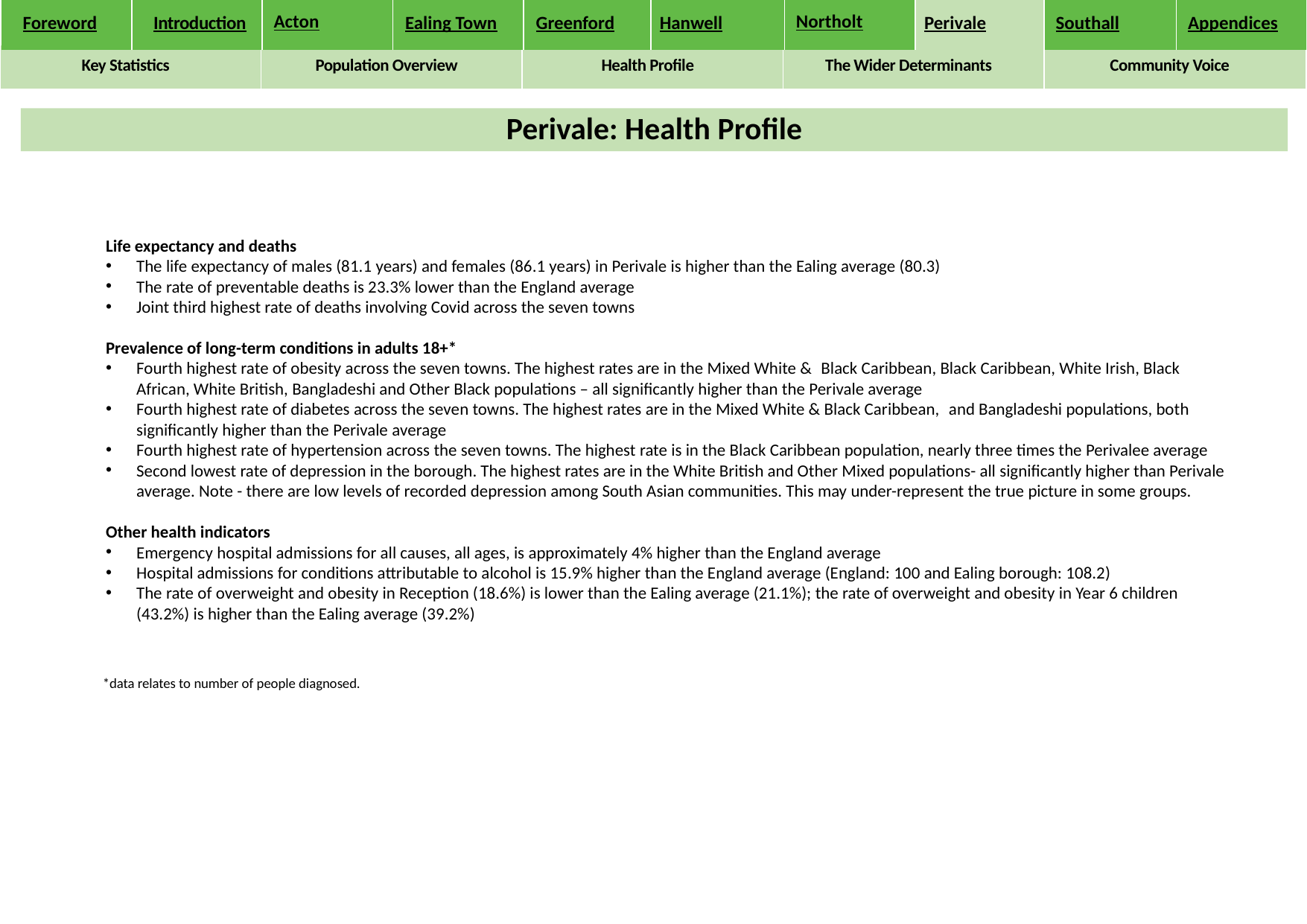

| Foreword | Introduction | Acton | Ealing Town | Greenford | Hanwell | Northolt | Perivale | Southall | Appendices |
| --- | --- | --- | --- | --- | --- | --- | --- | --- | --- |
| Key Statistics | Population Overview | Health Profile | The Wider Determinants | Community Voice |
| --- | --- | --- | --- | --- |
Perivale: Health Profile

Life expectancy and deaths
The life expectancy of males (81.1 years) and females (86.1 years) in Perivale is higher than the Ealing average (80.3)
The rate of preventable deaths is 23.3% lower than the England average
Joint third highest rate of deaths involving Covid across the seven towns

Prevalence of long-term conditions in adults 18+*
Fourth highest rate of obesity across the seven towns. The highest rates are in the Mixed White &  Black Caribbean, Black Caribbean, White Irish, Black African, White British, Bangladeshi and Other Black populations – all significantly higher than the Perivale average
Fourth highest rate of diabetes across the seven towns. The highest rates are in the Mixed White & Black Caribbean,  and Bangladeshi populations, both significantly higher than the Perivale average
Fourth highest rate of hypertension across the seven towns. The highest rate is in the Black Caribbean population, nearly three times the Perivalee average
Second lowest rate of depression in the borough. The highest rates are in the White British and Other Mixed populations- all significantly higher than Perivale average. Note - there are low levels of recorded depression among South Asian communities. This may under-represent the true picture in some groups.

Other health indicators
Emergency hospital admissions for all causes, all ages, is approximately 4% higher than the England average
Hospital admissions for conditions attributable to alcohol is 15.9% higher than the England average (England: 100 and Ealing borough: 108.2)
The rate of overweight and obesity in Reception (18.6%) is lower than the Ealing average (21.1%); the rate of overweight and obesity in Year 6 children (43.2%) is higher than the Ealing average (39.2%)
*data relates to number of people diagnosed.